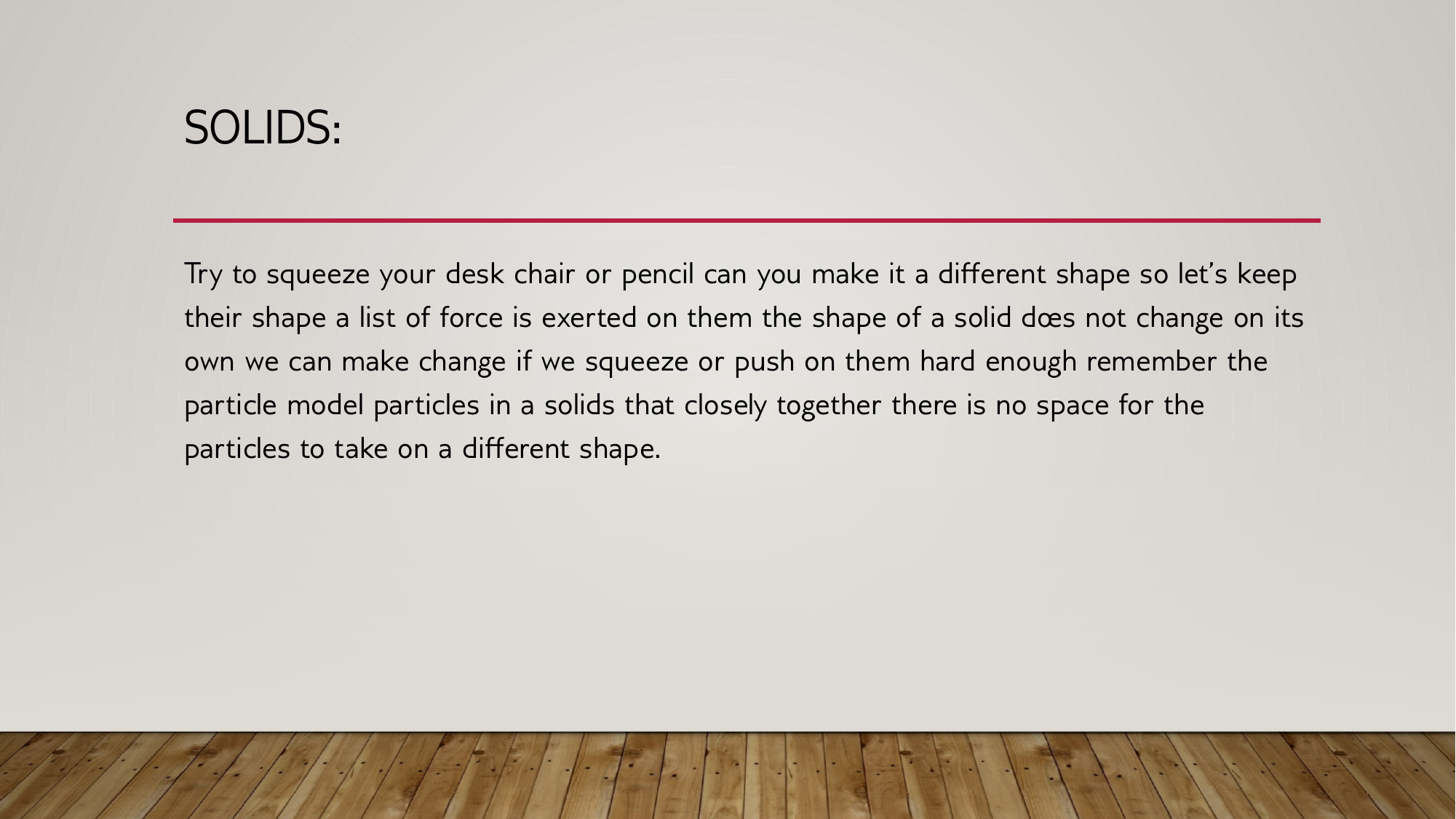

# Solids:
Try to squeeze your desk chair or pencil can you make it a different shape so let’s keep their shape a list of force is exerted on them the shape of a solid does not change on its own we can make change if we squeeze or push on them hard enough remember the particle model particles in a solids that closely together there is no space for the particles to take on a different shape.